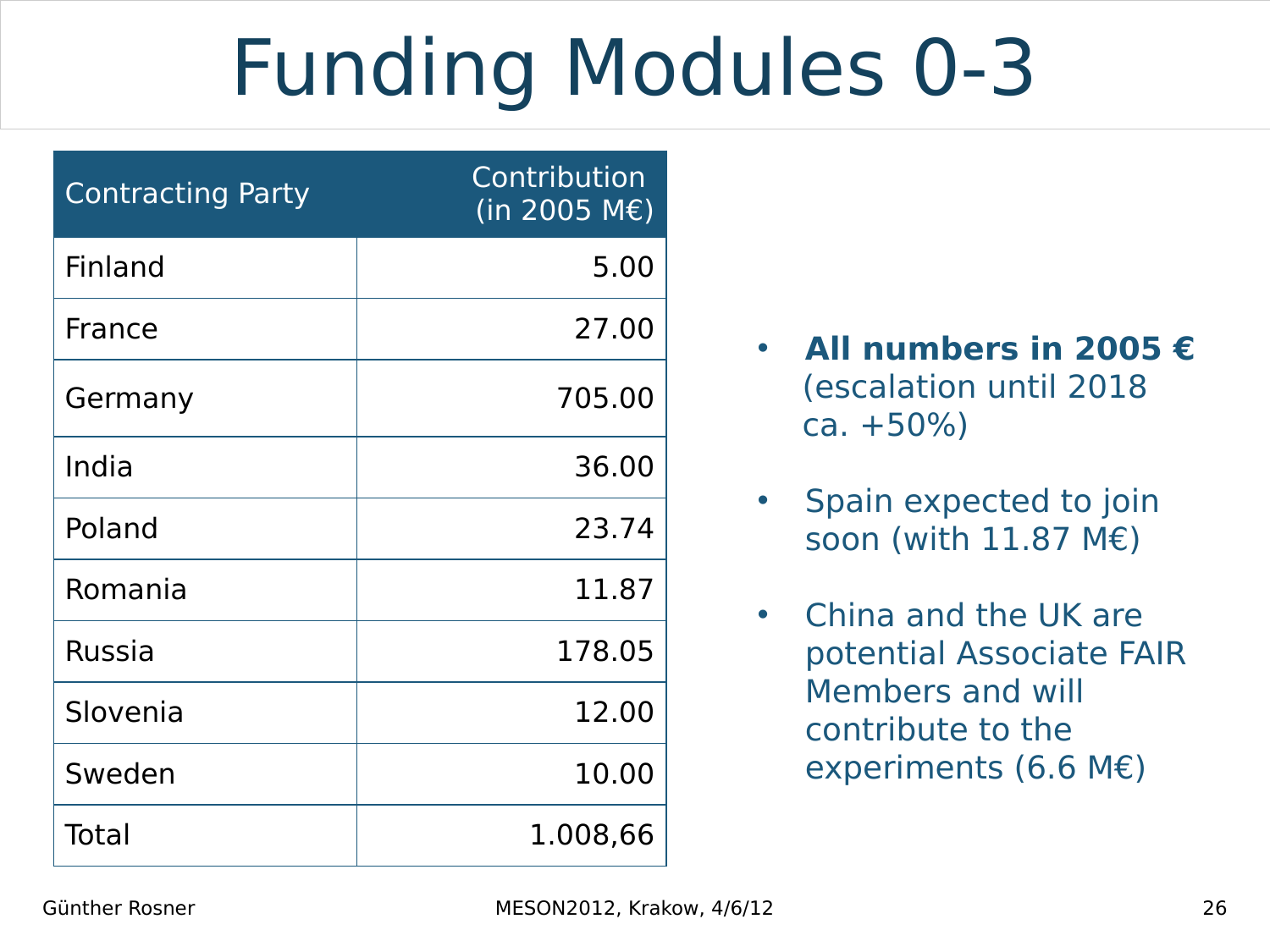

# Funding Modules 0-3
| Contracting Party | Contribution (in 2005 M€) |
| --- | --- |
| Finland | 5.00 |
| France | 27.00 |
| Germany | 705.00 |
| India | 36.00 |
| Poland | 23.74 |
| Romania | 11.87 |
| Russia | 178.05 |
| Slovenia | 12.00 |
| Sweden | 10.00 |
| Total | 1.008,66 |
All numbers in 2005 €
(escalation until 2018 ca. +50%)

Spain expected to join soon (with 11.87 M€)

China and the UK are potential Associate FAIR Members and will contribute to the experiments (6.6 M€)
Günther Rosner
MESON2012, Krakow, 4/6/12
26